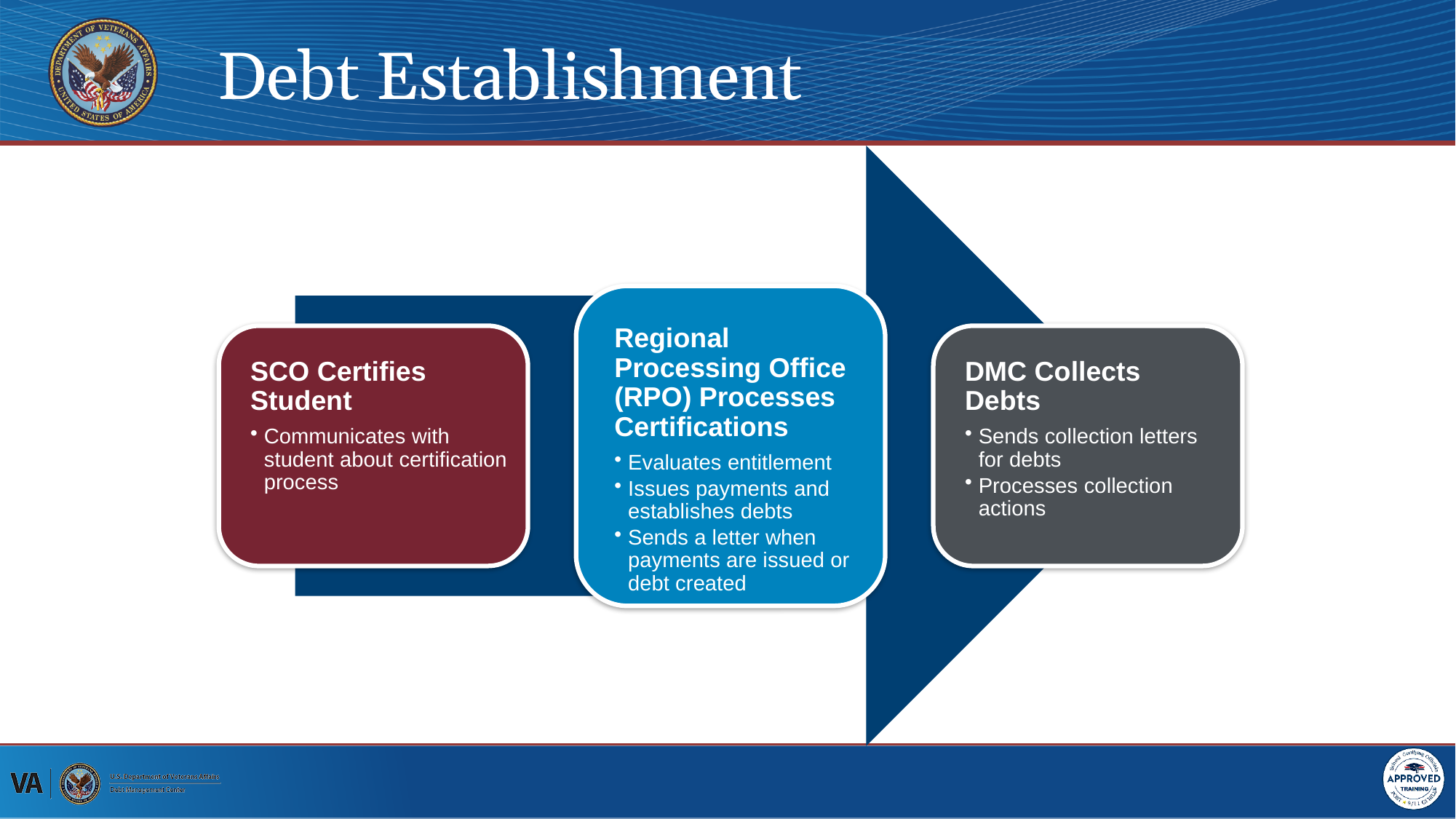

# Debt Establishment
SCO Certifies Student
Communicates with student about certification process
Regional Processing Office (RPO) Processes Certifications
Evaluates entitlement
Issues payments and establishes debts
Sends a letter when payments are issued or debt created
DMC Collects Debts
Sends collection letters for debts
Processes collection actions